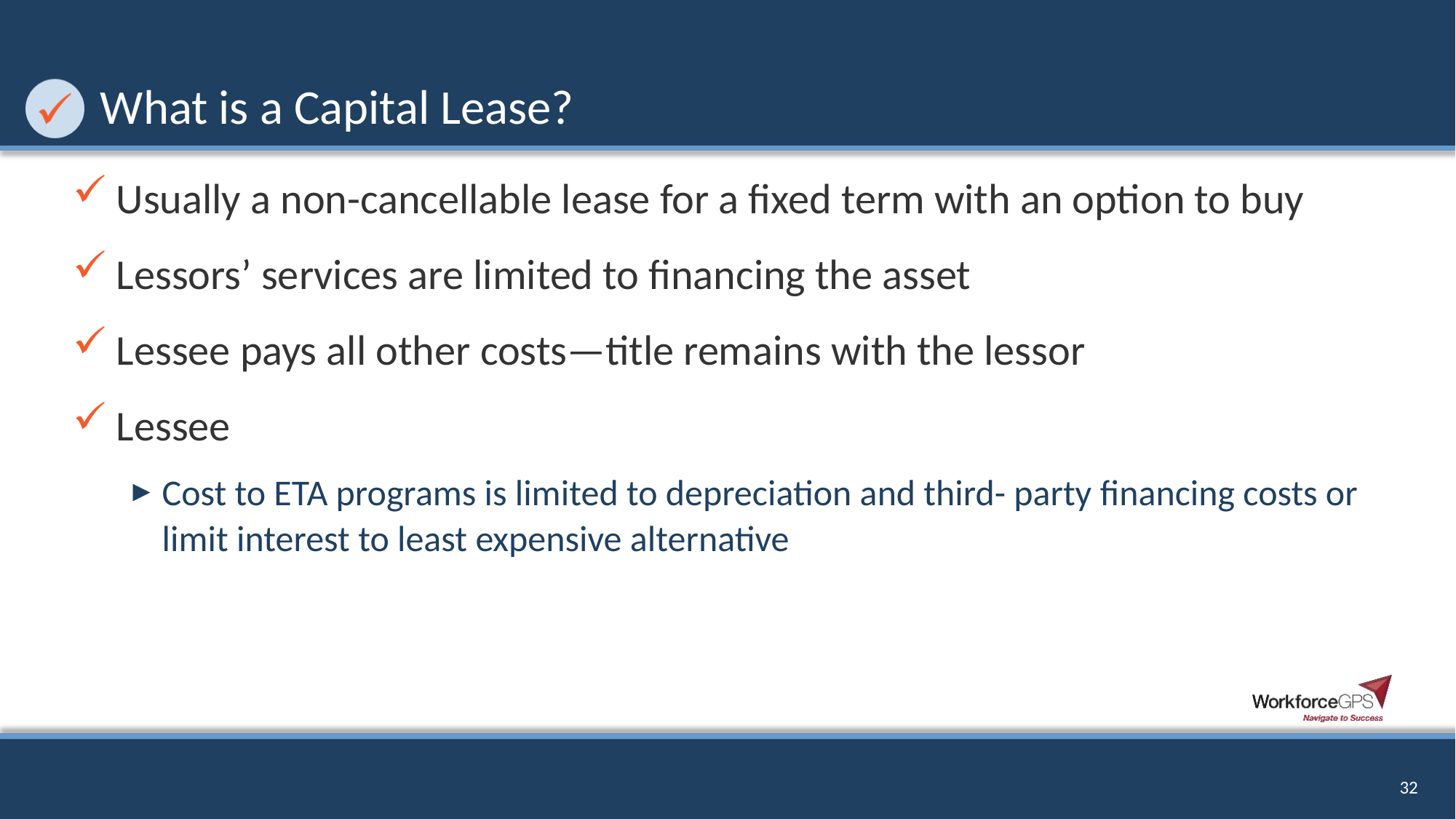

# What is a Capital Lease?
Usually a non-cancellable lease for a fixed term with an option to buy
Lessors’ services are limited to financing the asset
Lessee pays all other costs—title remains with the lessor
Lessee
Cost to ETA programs is limited to depreciation and third- party financing costs or limit interest to least expensive alternative
32